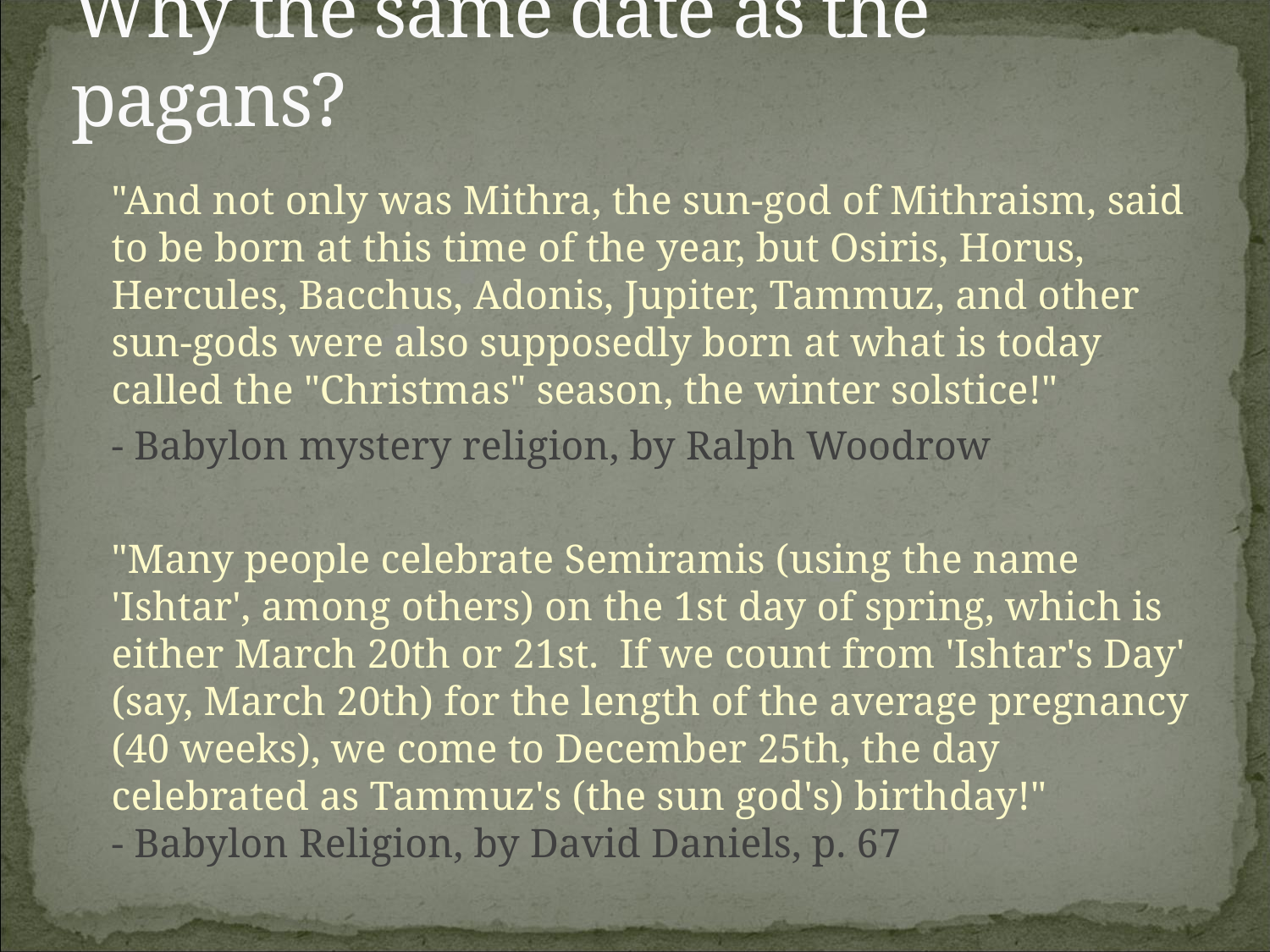

# Why the same date as the pagans?
	"And not only was Mithra, the sun-god of Mithraism, said to be born at this time of the year, but Osiris, Horus, Hercules, Bacchus, Adonis, Jupiter, Tammuz, and other sun-gods were also supposedly born at what is today called the "Christmas" season, the winter solstice!"
	- Babylon mystery religion, by Ralph Woodrow

	"Many people celebrate Semiramis (using the name 'Ishtar', among others) on the 1st day of spring, which is either March 20th or 21st.  If we count from 'Ishtar's Day' (say, March 20th) for the length of the average pregnancy (40 weeks), we come to December 25th, the day celebrated as Tammuz's (the sun god's) birthday!"
- Babylon Religion, by David Daniels, p. 67